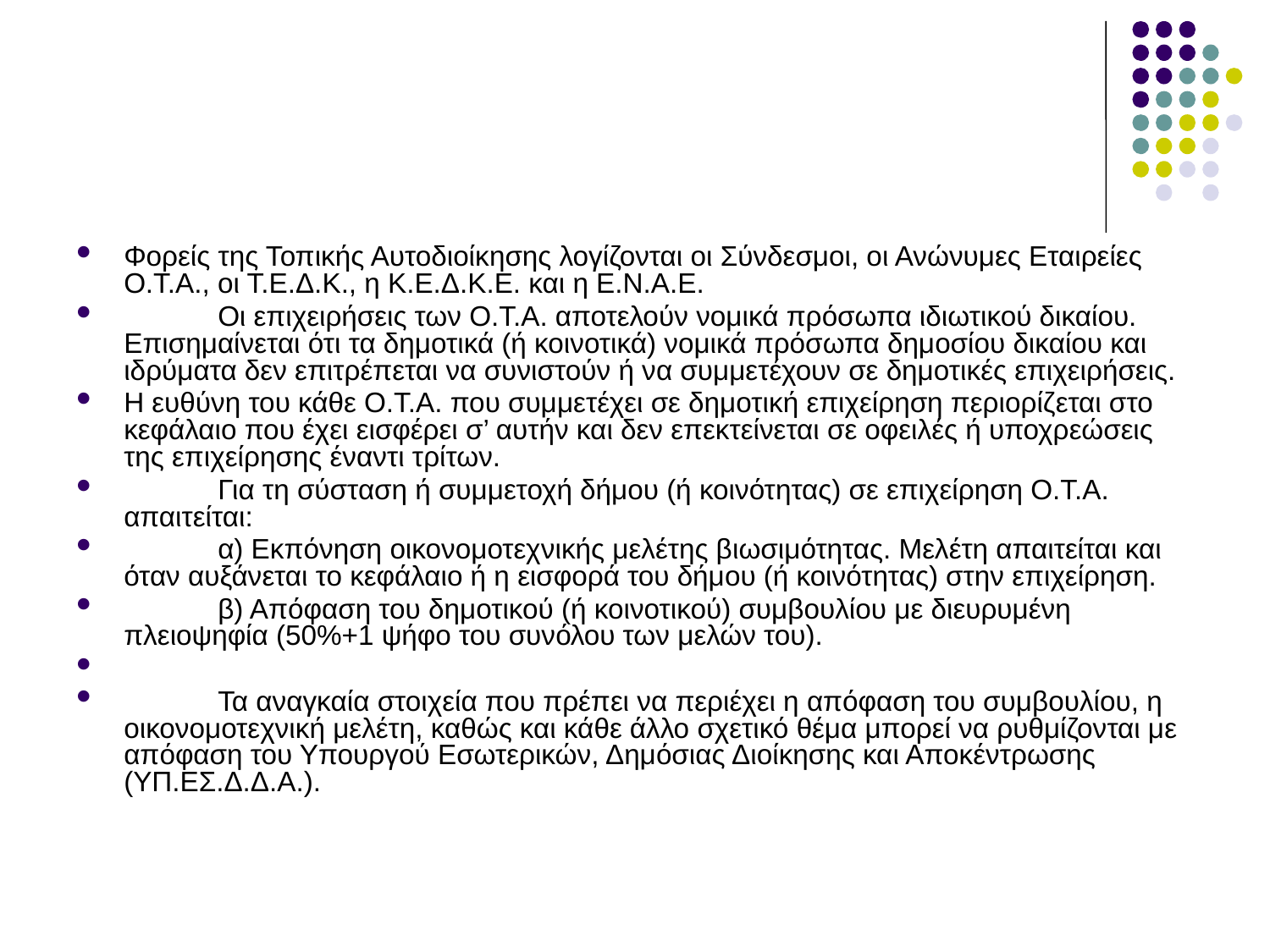

Φορείς της Τοπικής Αυτοδιοίκησης λογίζονται οι Σύνδεσμοι, οι Ανώνυμες Εταιρείες Ο.Τ.Α., οι Τ.Ε.Δ.Κ., η Κ.Ε.Δ.Κ.Ε. και η Ε.Ν.Α.Ε.
            Οι επιχειρήσεις των Ο.Τ.Α. αποτελούν νομικά πρόσωπα ιδιωτικού δικαίου. Επισημαίνεται ότι τα δημοτικά (ή κοινοτικά) νομικά πρόσωπα δημοσίου δικαίου και ιδρύματα δεν επιτρέπεται να συνιστούν ή να συμμετέχουν σε δημοτικές επιχειρήσεις.
Η ευθύνη του κάθε Ο.Τ.Α. που συμμετέχει σε δημοτική επιχείρηση περιορίζεται στο κεφάλαιο που έχει εισφέρει σ’ αυτήν και δεν επεκτείνεται σε οφειλές ή υποχρεώσεις της επιχείρησης έναντι τρίτων.
            Για τη σύσταση ή συμμετοχή δήμου (ή κοινότητας) σε επιχείρηση Ο.Τ.Α. απαιτείται:
            α) Εκπόνηση οικονομοτεχνικής μελέτης βιωσιμότητας. Μελέτη απαιτείται και όταν αυξάνεται το κεφάλαιο ή η εισφορά του δήμου (ή κοινότητας) στην επιχείρηση.
            β) Απόφαση του δημοτικού (ή κοινοτικού) συμβουλίου με διευρυμένη πλειοψηφία (50%+1 ψήφο του συνόλου των μελών του).

            Τα αναγκαία στοιχεία που πρέπει να περιέχει η απόφαση του συμβουλίου, η οικονομοτεχνική μελέτη, καθώς και κάθε άλλο σχετικό θέμα μπορεί να ρυθμίζονται με απόφαση του Υπουργού Εσωτερικών, Δημόσιας Διοίκησης και Αποκέντρωσης (ΥΠ.ΕΣ.Δ.Δ.Α.).